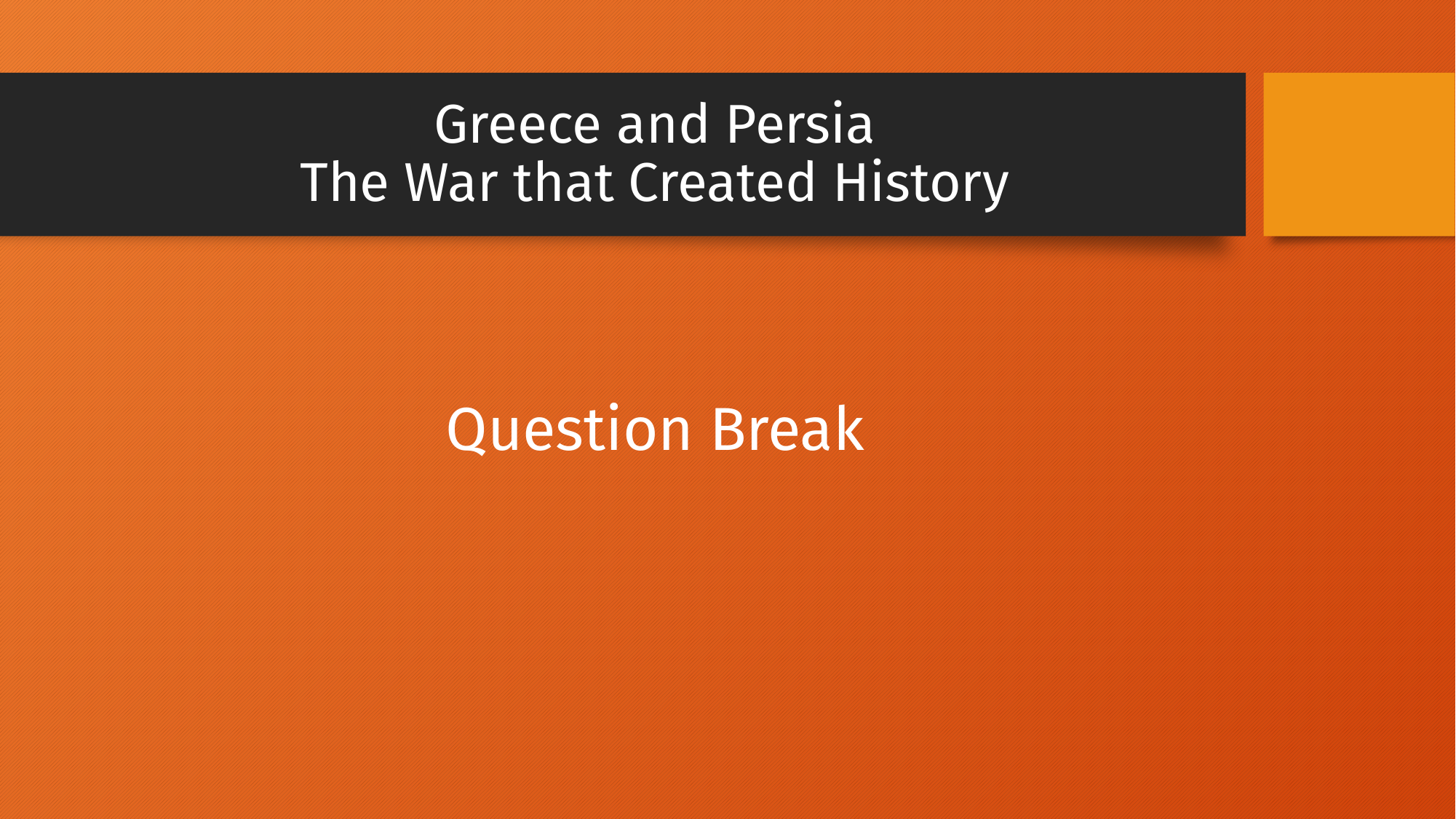

# Greece and Persia The War that Created History

Question Break